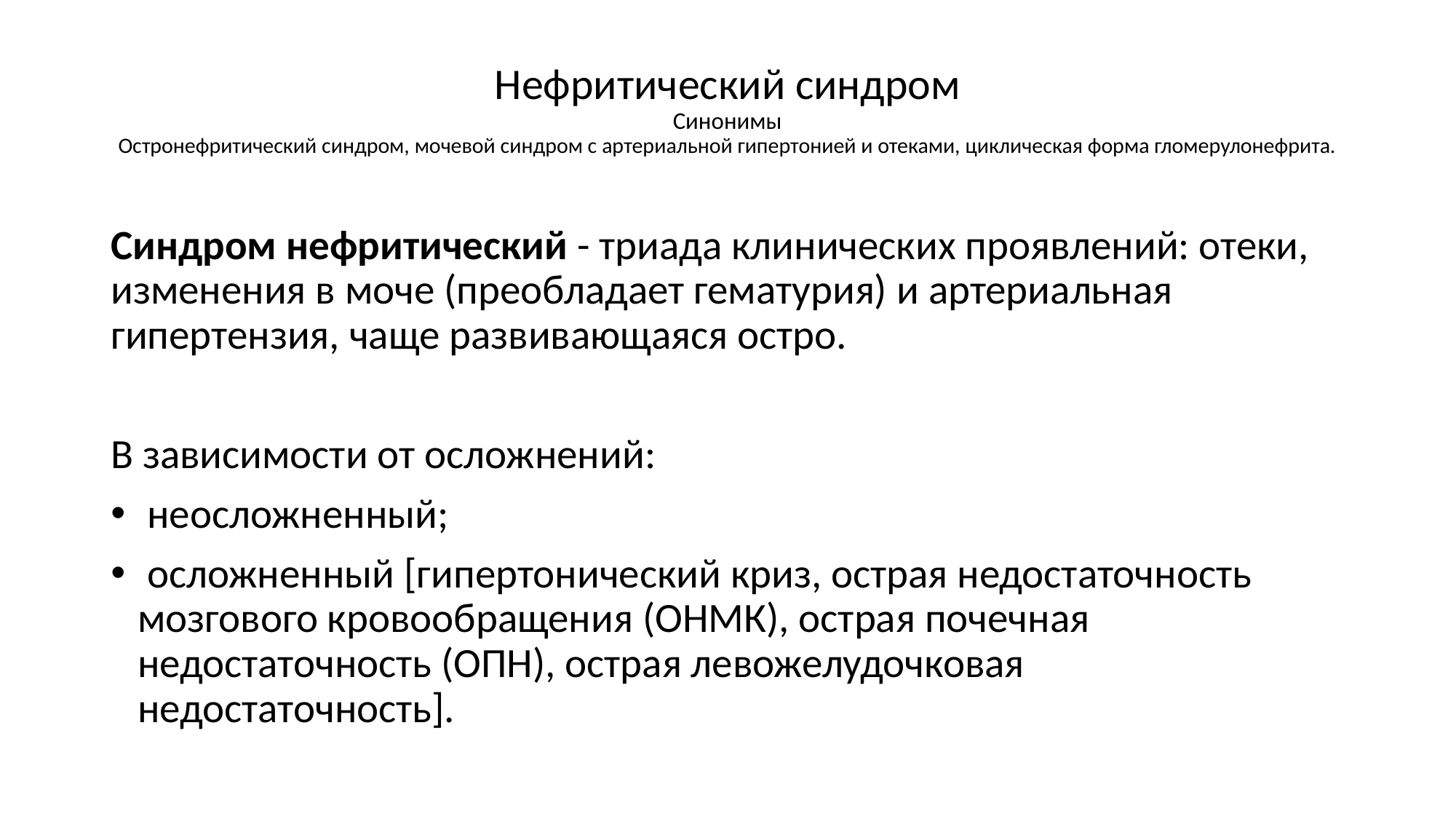

# Нефритический синдром Синонимы Остронефритический синдром, мочевой синдром с артериальной гипертонией и отеками, циклическая форма гломерулонефрита.
Синдром нефритический - триада клинических проявлений: отеки, изменения в моче (преобладает гематурия) и артериальная гипертензия, чаще развивающаяся остро.

В зависимости от осложнений:
 неосложненный;
 осложненный [гипертонический криз, острая недостаточность мозгового кровообращения (ОНМК), острая почечная недостаточность (ОПН), острая левожелудочковая недостаточность].